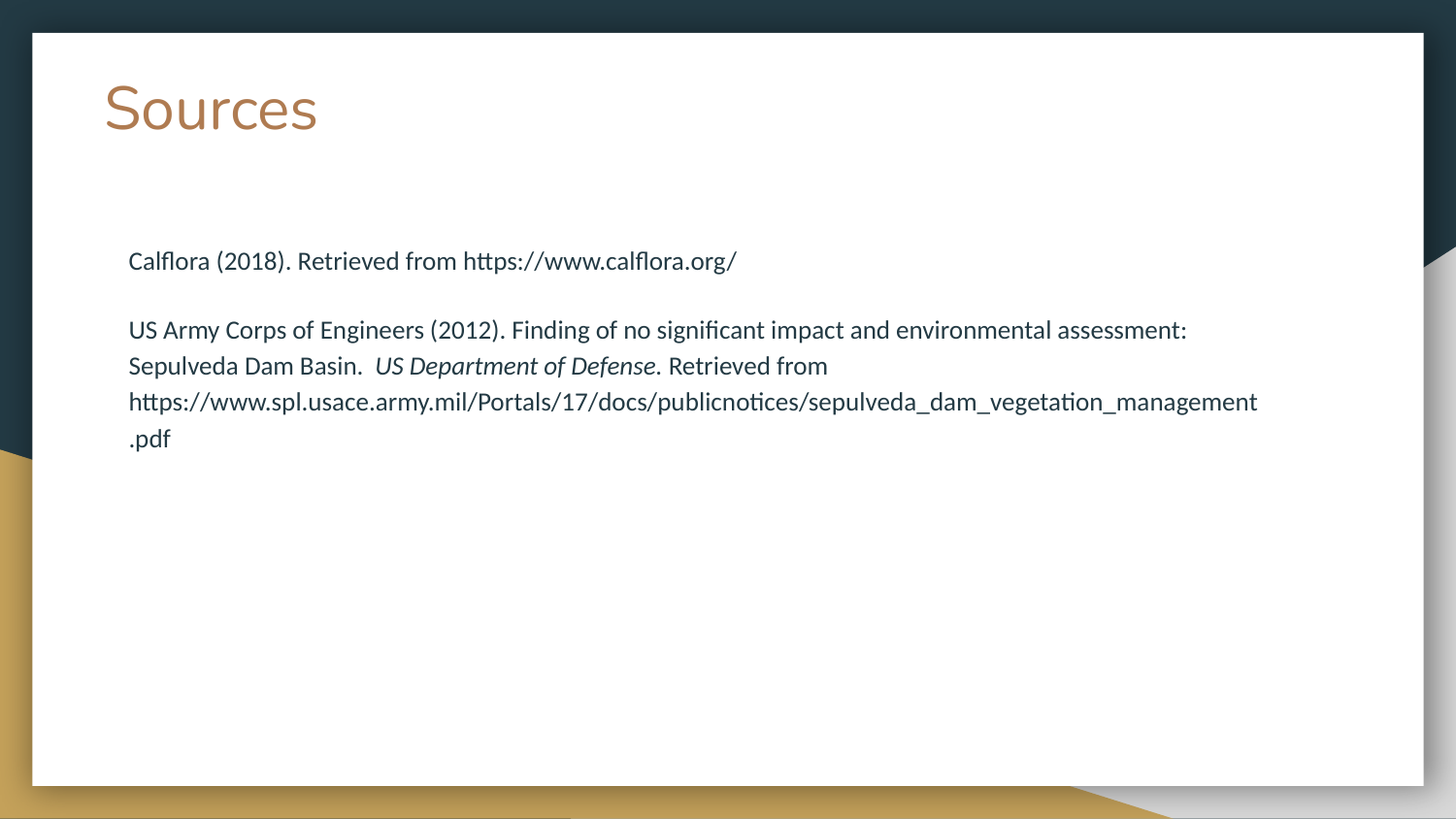

# Sources
Calflora (2018). Retrieved from https://www.calflora.org/
US Army Corps of Engineers (2012). Finding of no significant impact and environmental assessment: Sepulveda Dam Basin.  US Department of Defense. Retrieved from https://www.spl.usace.army.mil/Portals/17/docs/publicnotices/sepulveda_dam_vegetation_management.pdf